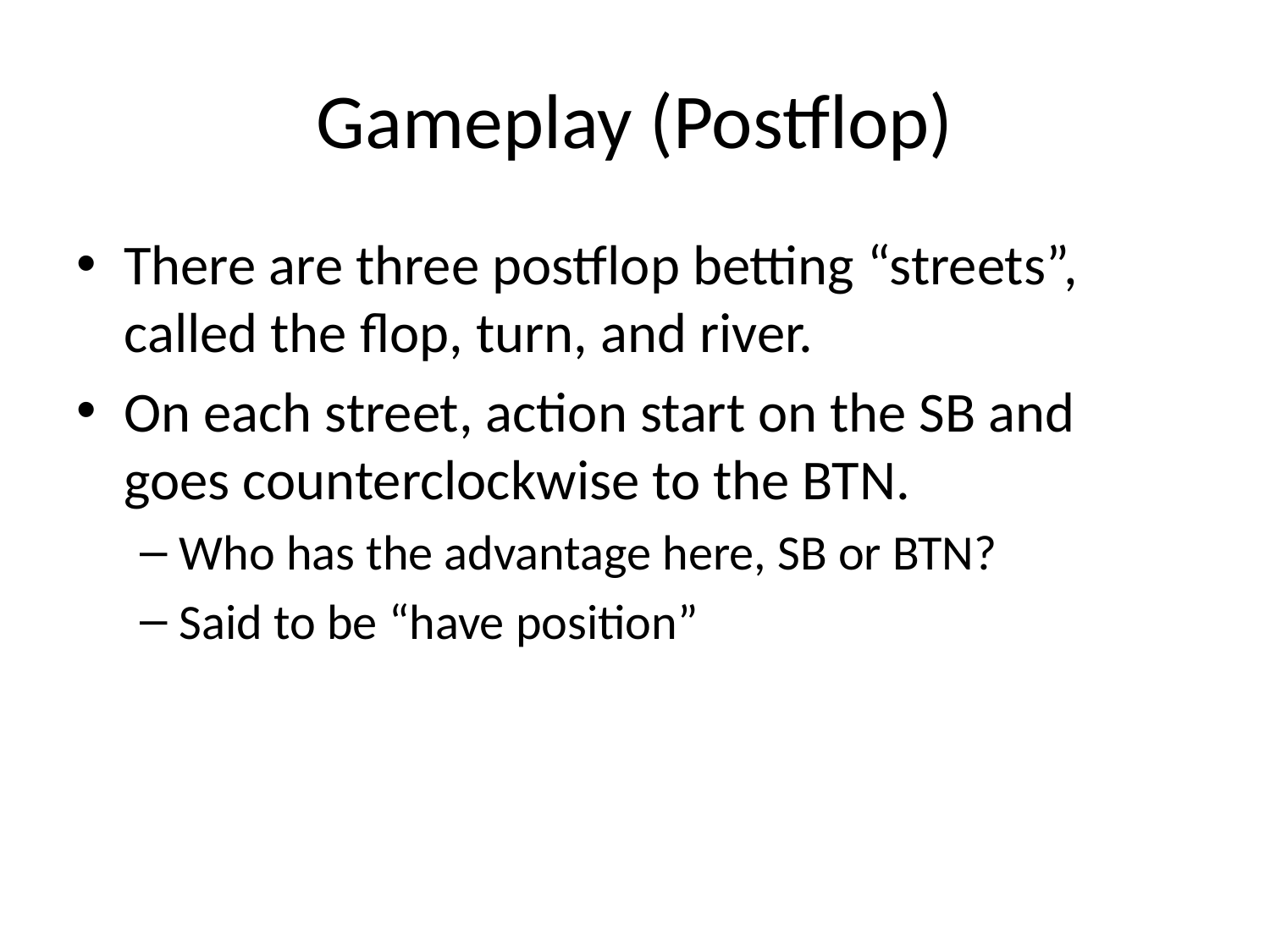

# Gameplay (Postflop)
There are three postflop betting “streets”, called the flop, turn, and river.
On each street, action start on the SB and goes counterclockwise to the BTN.
Who has the advantage here, SB or BTN?
Said to be “have position”